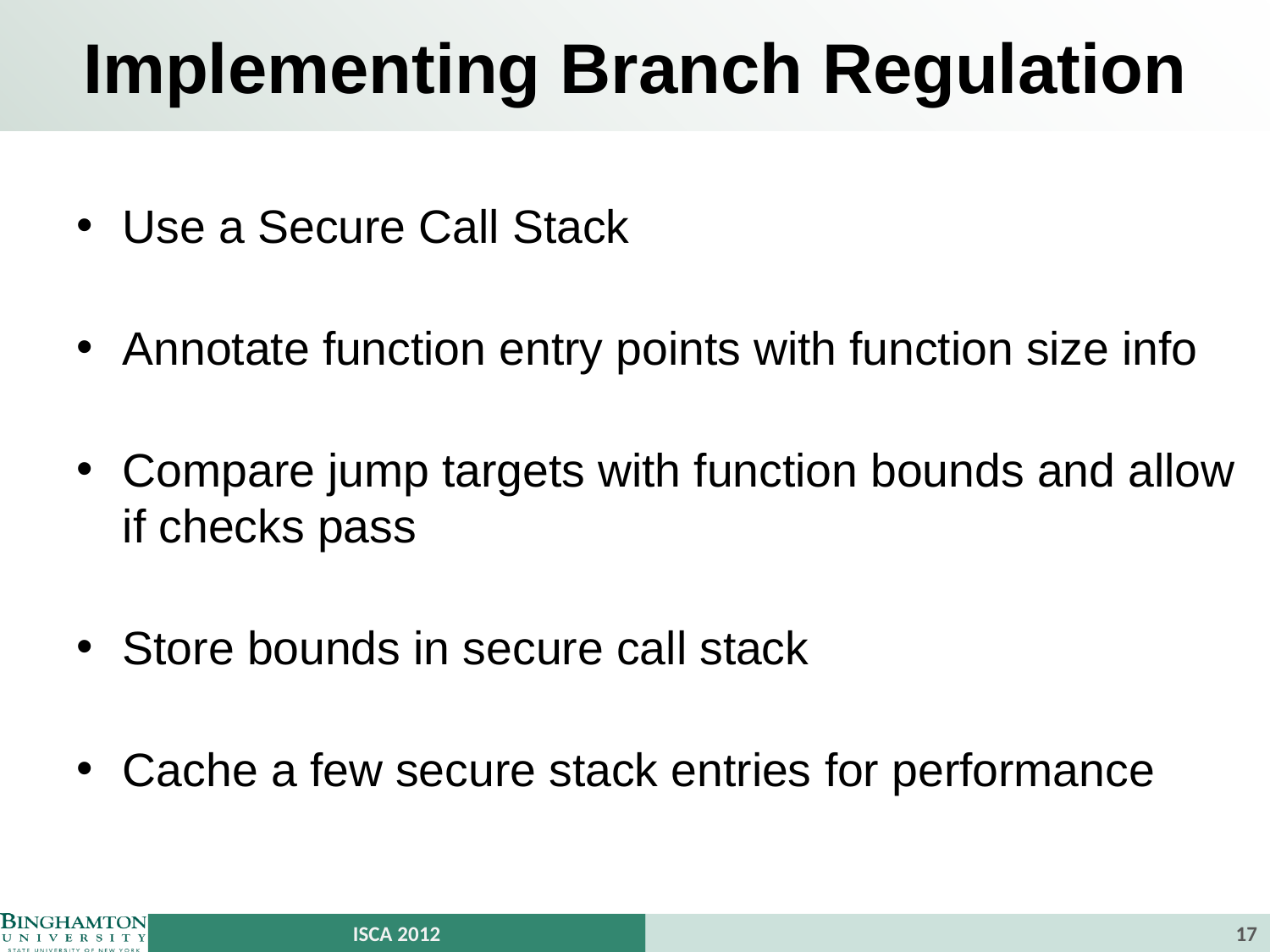

# Implementing Branch Regulation
Use a Secure Call Stack
Annotate function entry points with function size info
Compare jump targets with function bounds and allow if checks pass
Store bounds in secure call stack
Cache a few secure stack entries for performance
ISCA 2012
17